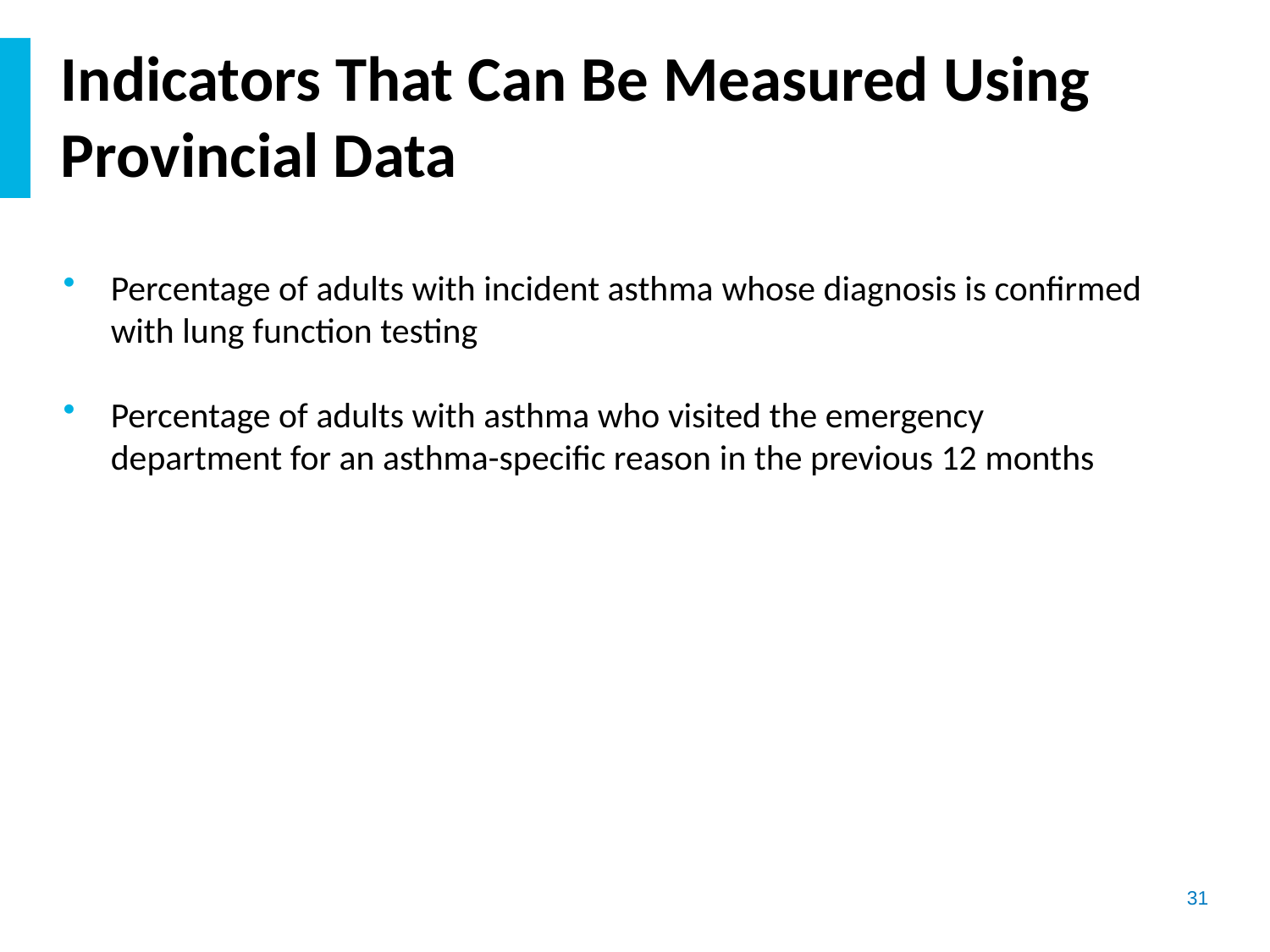

# Indicators That Can Be Measured Using Provincial Data
Percentage of adults with incident asthma whose diagnosis is confirmed with lung function testing
Percentage of adults with asthma who visited the emergency department for an asthma-specific reason in the previous 12 months